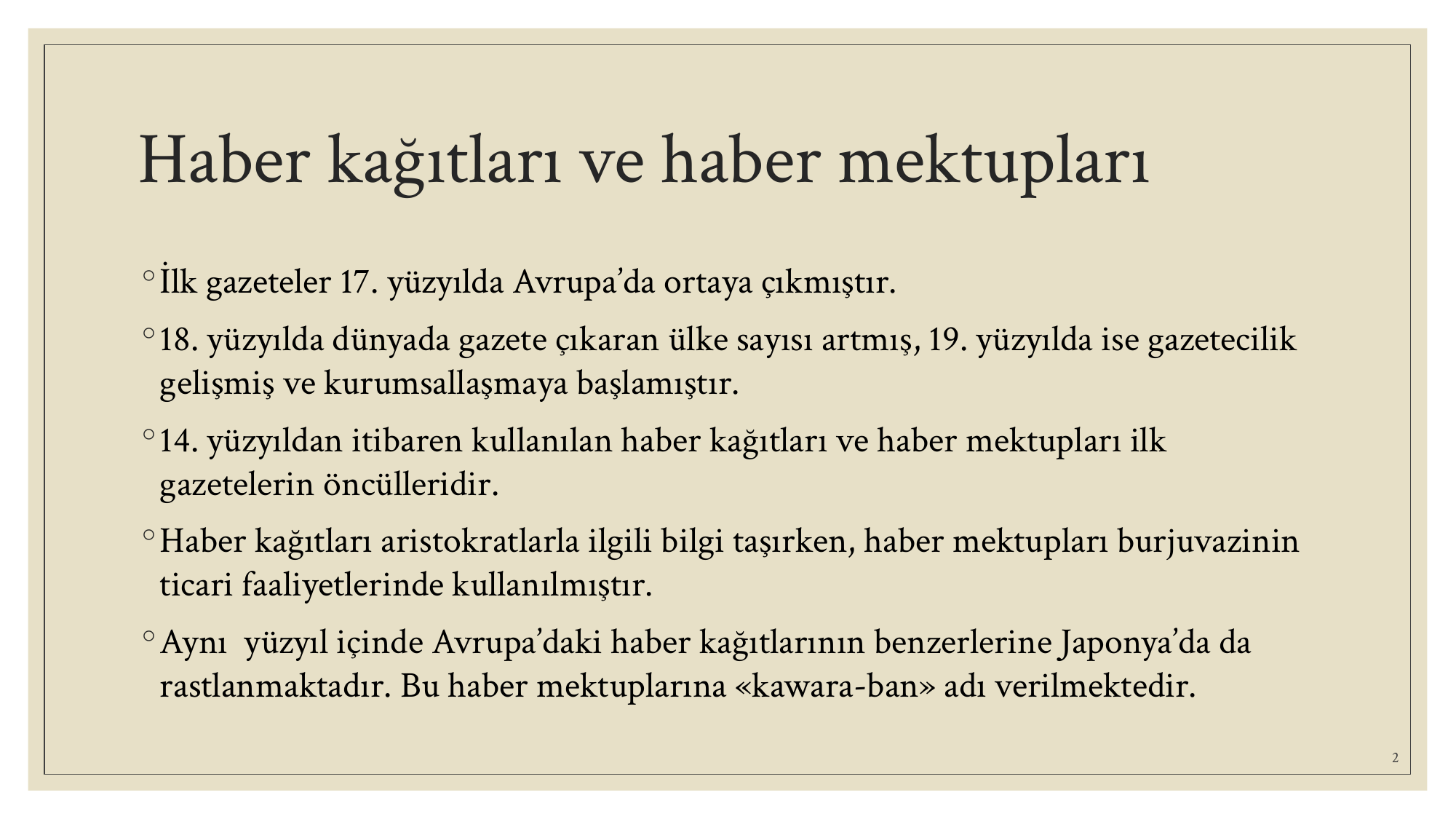

# Haber kağıtları ve haber mektupları
İlk gazeteler 17. yüzyılda Avrupa’da ortaya çıkmıştır.
18. yüzyılda dünyada gazete çıkaran ülke sayısı artmış, 19. yüzyılda ise gazetecilik gelişmiş ve kurumsallaşmaya başlamıştır.
14. yüzyıldan itibaren kullanılan haber kağıtları ve haber mektupları ilk gazetelerin öncülleridir.
Haber kağıtları aristokratlarla ilgili bilgi taşırken, haber mektupları burjuvazinin ticari faaliyetlerinde kullanılmıştır.
Aynı  yüzyıl içinde Avrupa’daki haber kağıtlarının benzerlerine Japonya’da da  rastlanmaktadır. Bu haber mektuplarına «kawara-ban» adı verilmektedir.

2